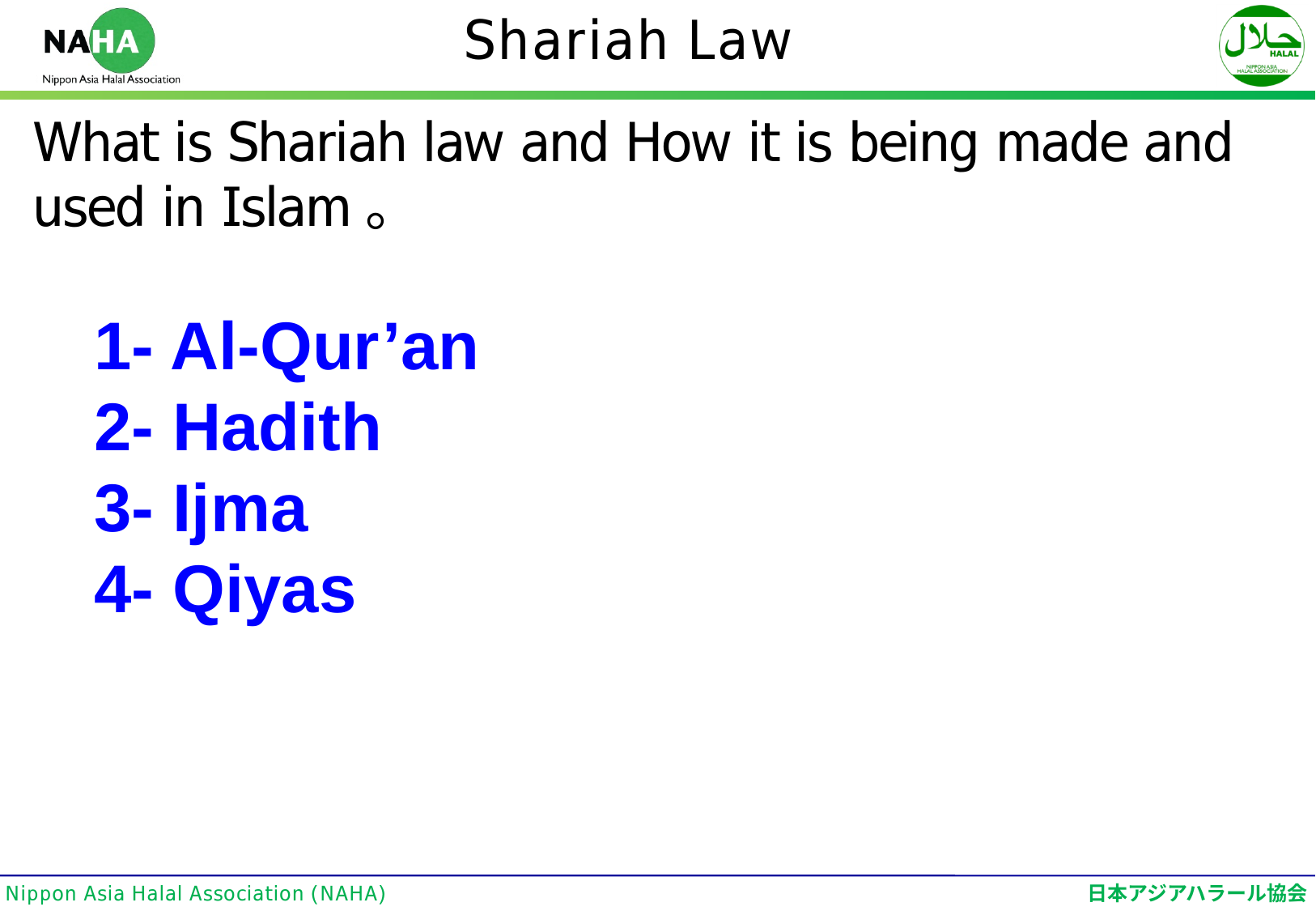

Shariah Law
What is Shariah law and How it is being made and used in Islam。

1- Al-Qur’an
2- Hadith
3- Ijma
4- Qiyas